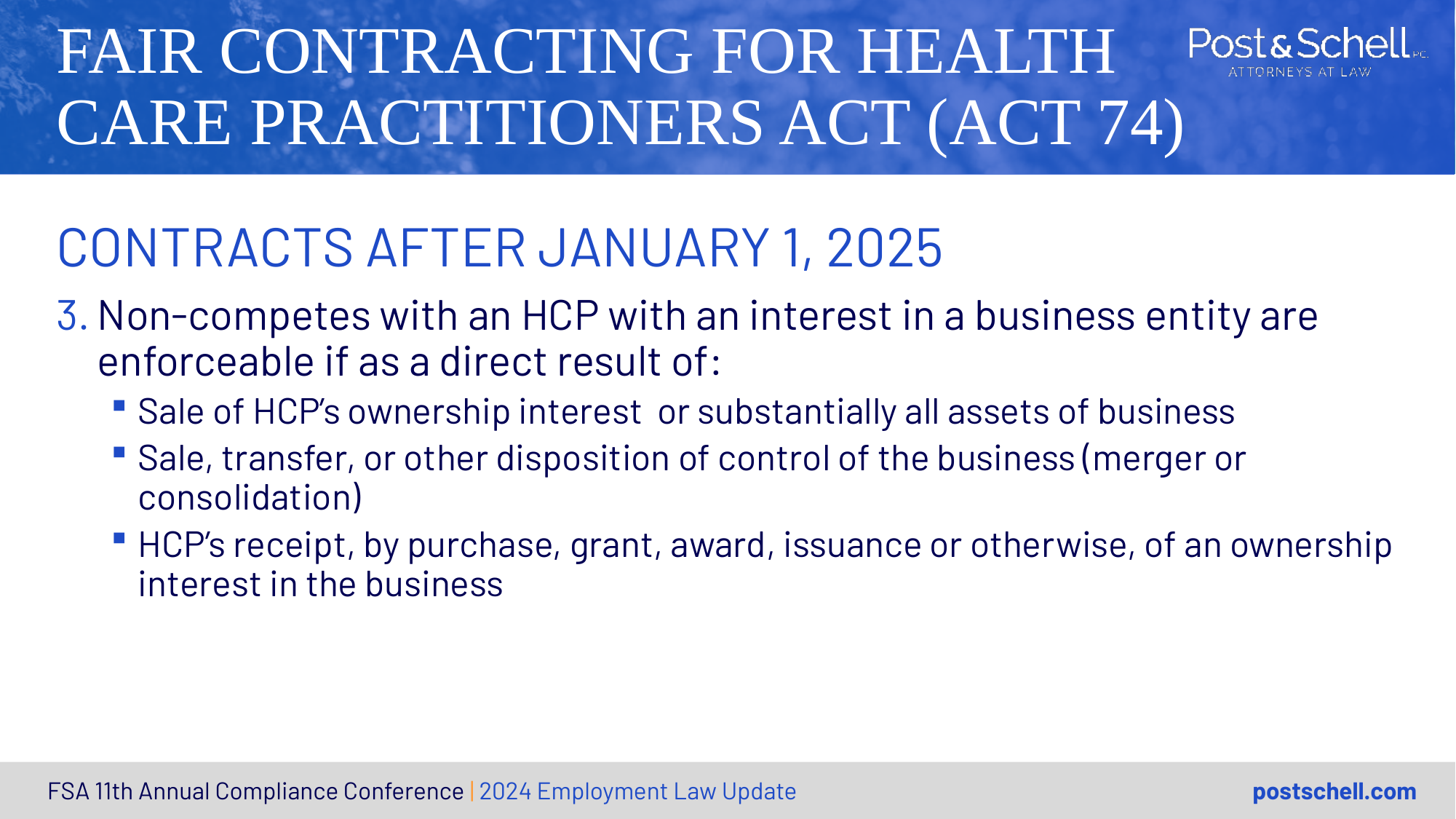

# Fair Contracting for Health Care Practitioners Act (Act 74)
Contracts After January 1, 2025
Non-competes with an HCP with an interest in a business entity are enforceable if as a direct result of:
Sale of HCP’s ownership interest  or substantially all assets of business
Sale, transfer, or other disposition of control of the business (merger or consolidation)
HCP’s receipt, by purchase, grant, award, issuance or otherwise, of an ownership interest in the business